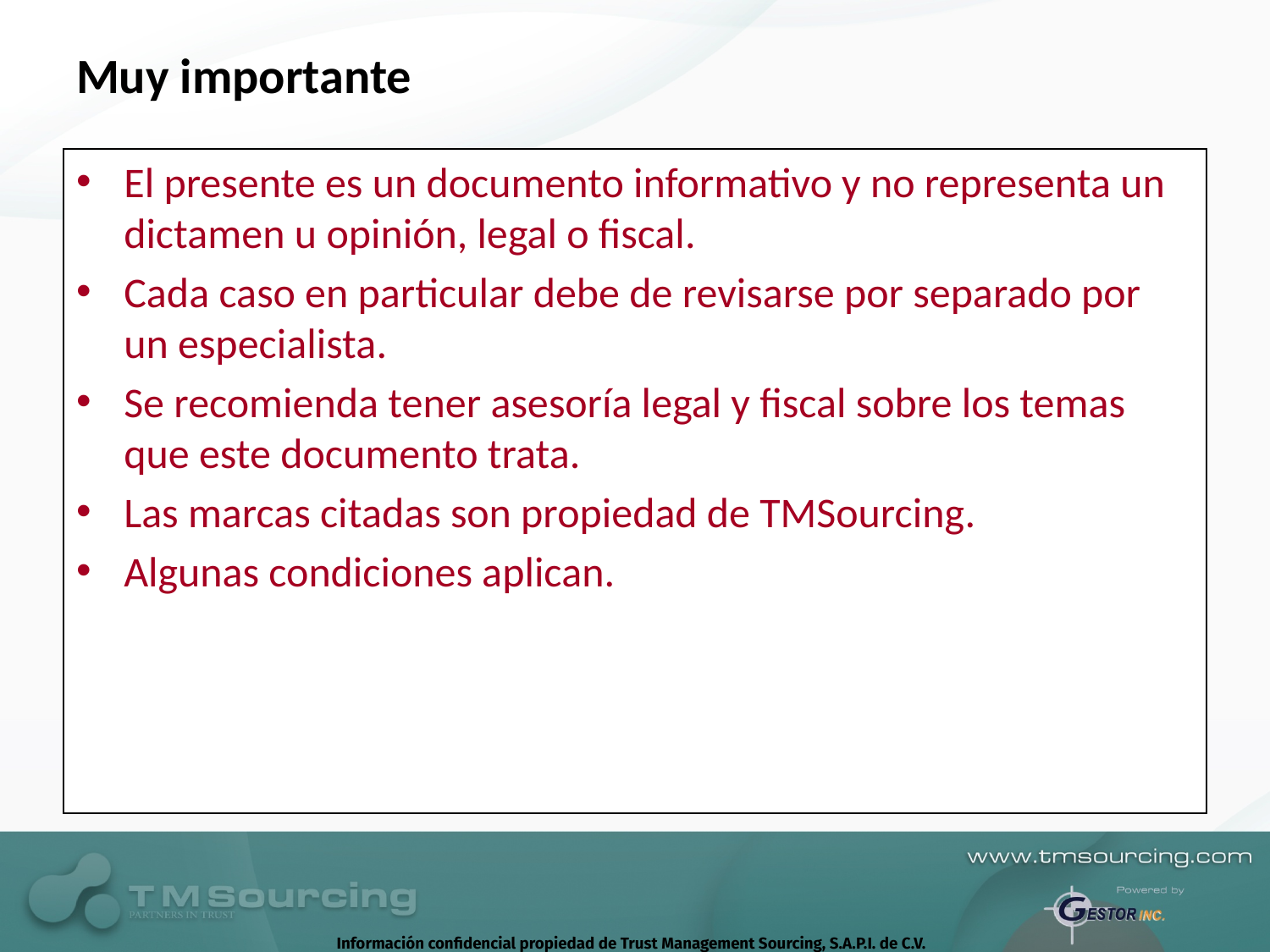

# Muy importante
El presente es un documento informativo y no representa un dictamen u opinión, legal o fiscal.
Cada caso en particular debe de revisarse por separado por un especialista.
Se recomienda tener asesoría legal y fiscal sobre los temas que este documento trata.
Las marcas citadas son propiedad de TMSourcing.
Algunas condiciones aplican.